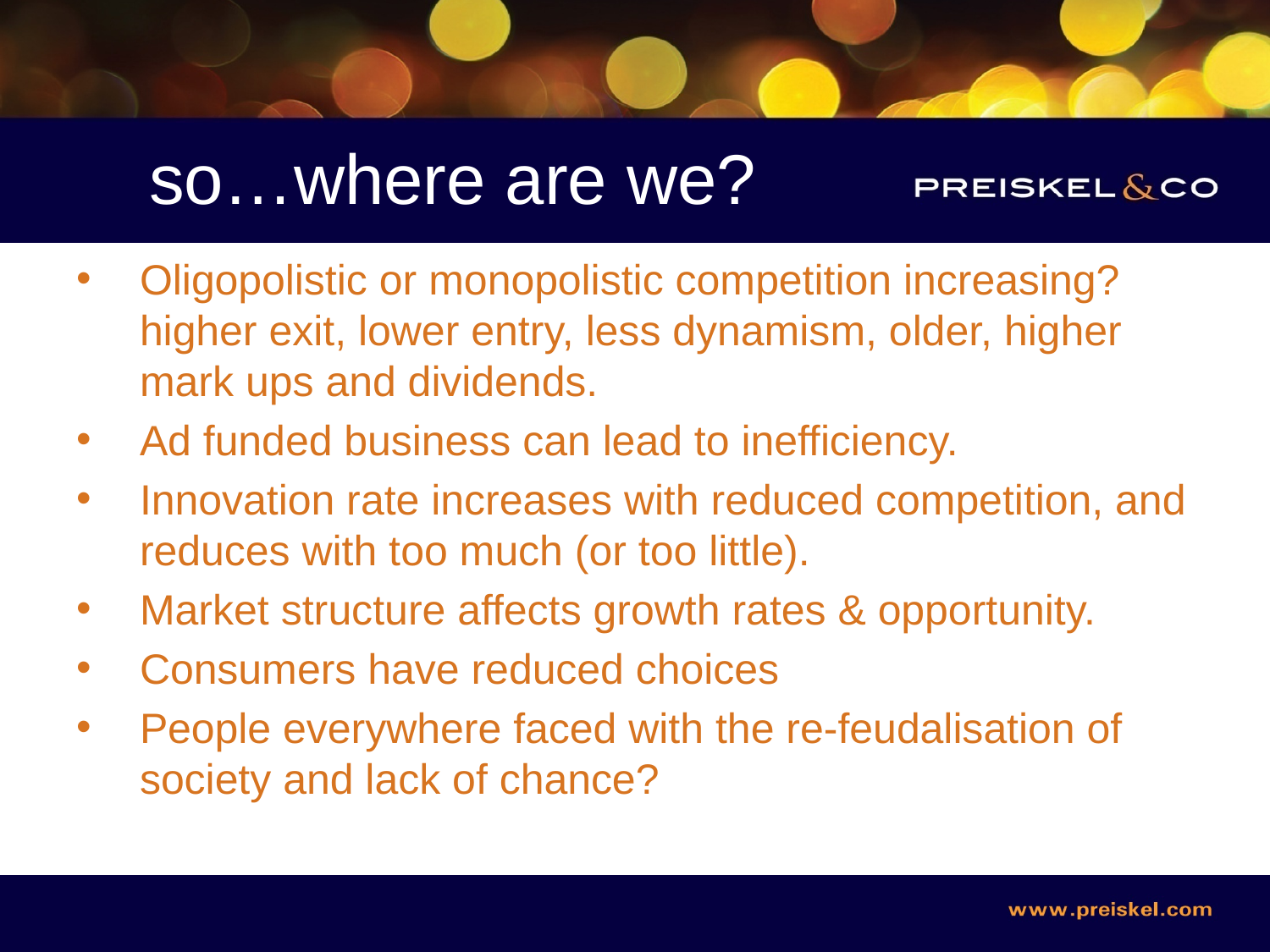

# so…where are we?
Oligopolistic or monopolistic competition increasing? higher exit, lower entry, less dynamism, older, higher mark ups and dividends.
Ad funded business can lead to inefficiency.
Innovation rate increases with reduced competition, and reduces with too much (or too little).
Market structure affects growth rates & opportunity.
Consumers have reduced choices
People everywhere faced with the re-feudalisation of society and lack of chance?